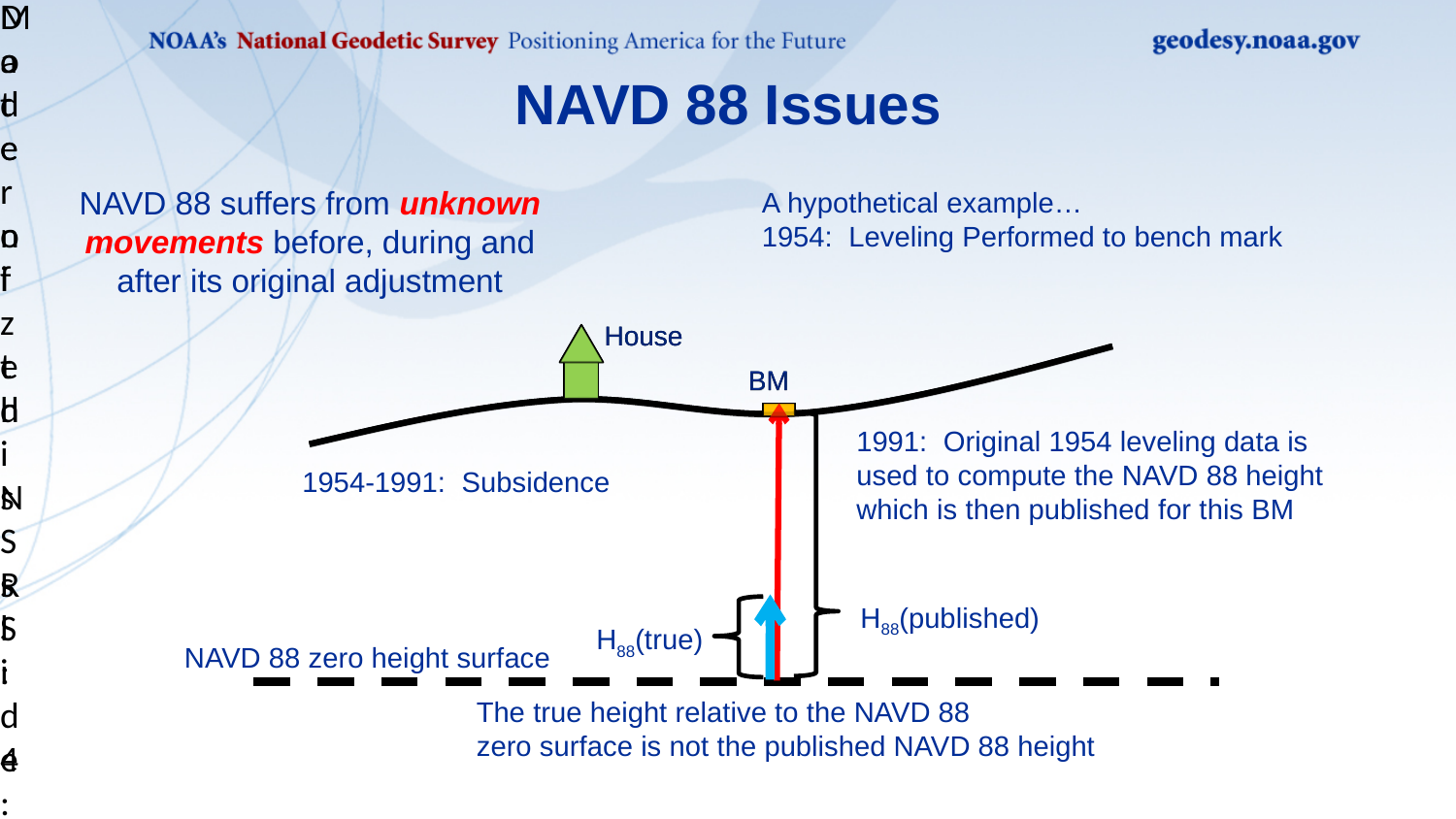

Date of this slide: Sept 3, 2020
Modernized NSRS: 4 hour version
25
# NAVD 88 Issues
NAVD 88 suffers from unknown movements before, during and after its original adjustment
A hypothetical example…
1954:  Leveling Performed to bench mark
House

BM

House

BM

House

BM

1991:  Original 1954 leveling data is used to compute the NAVD 88 height which is then published for this BM
1954-1991:  Subsidence
H88(published)

H88(true)
NAVD 88 zero height surface
The true height relative to the NAVD 88
zero surface is not the published NAVD 88 height